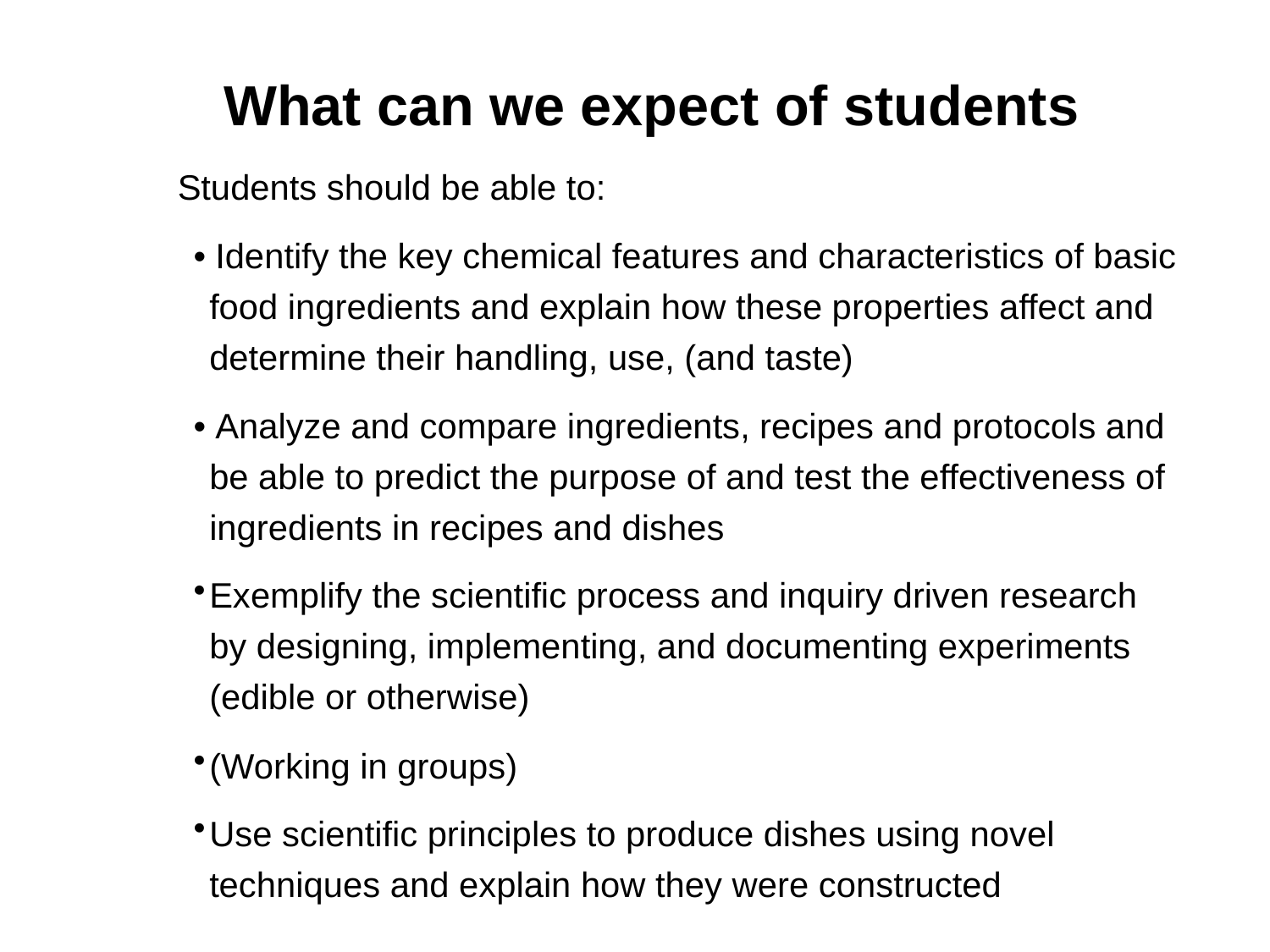

What can we expect of students
Students should be able to:
• Identify the key chemical features and characteristics of basic food ingredients and explain how these properties affect and determine their handling, use, (and taste)
• Analyze and compare ingredients, recipes and protocols and be able to predict the purpose of and test the effectiveness of ingredients in recipes and dishes
Exemplify the scientific process and inquiry driven research by designing, implementing, and documenting experiments (edible or otherwise)
(Working in groups)
Use scientific principles to produce dishes using novel techniques and explain how they were constructed